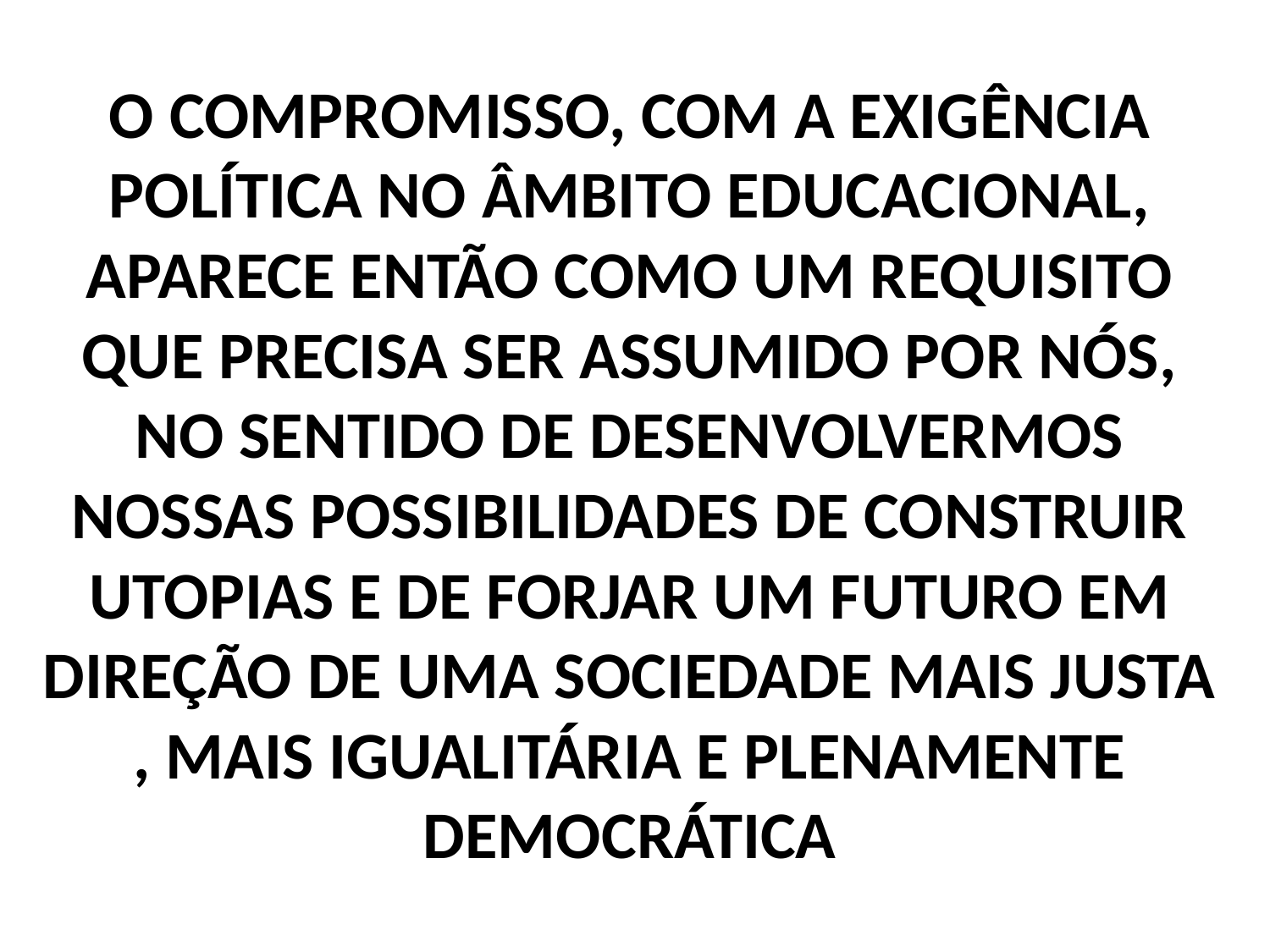

# O COMPROMISSO, COM A EXIGÊNCIA POLÍTICA NO ÂMBITO EDUCACIONAL, APARECE ENTÃO COMO UM REQUISITO QUE PRECISA SER ASSUMIDO POR NÓS, NO SENTIDO DE DESENVOLVERMOS NOSSAS POSSIBILIDADES DE CONSTRUIR UTOPIAS E DE FORJAR UM FUTURO EM DIREÇÃO DE UMA SOCIEDADE MAIS JUSTA , MAIS IGUALITÁRIA E PLENAMENTE DEMOCRÁTICA